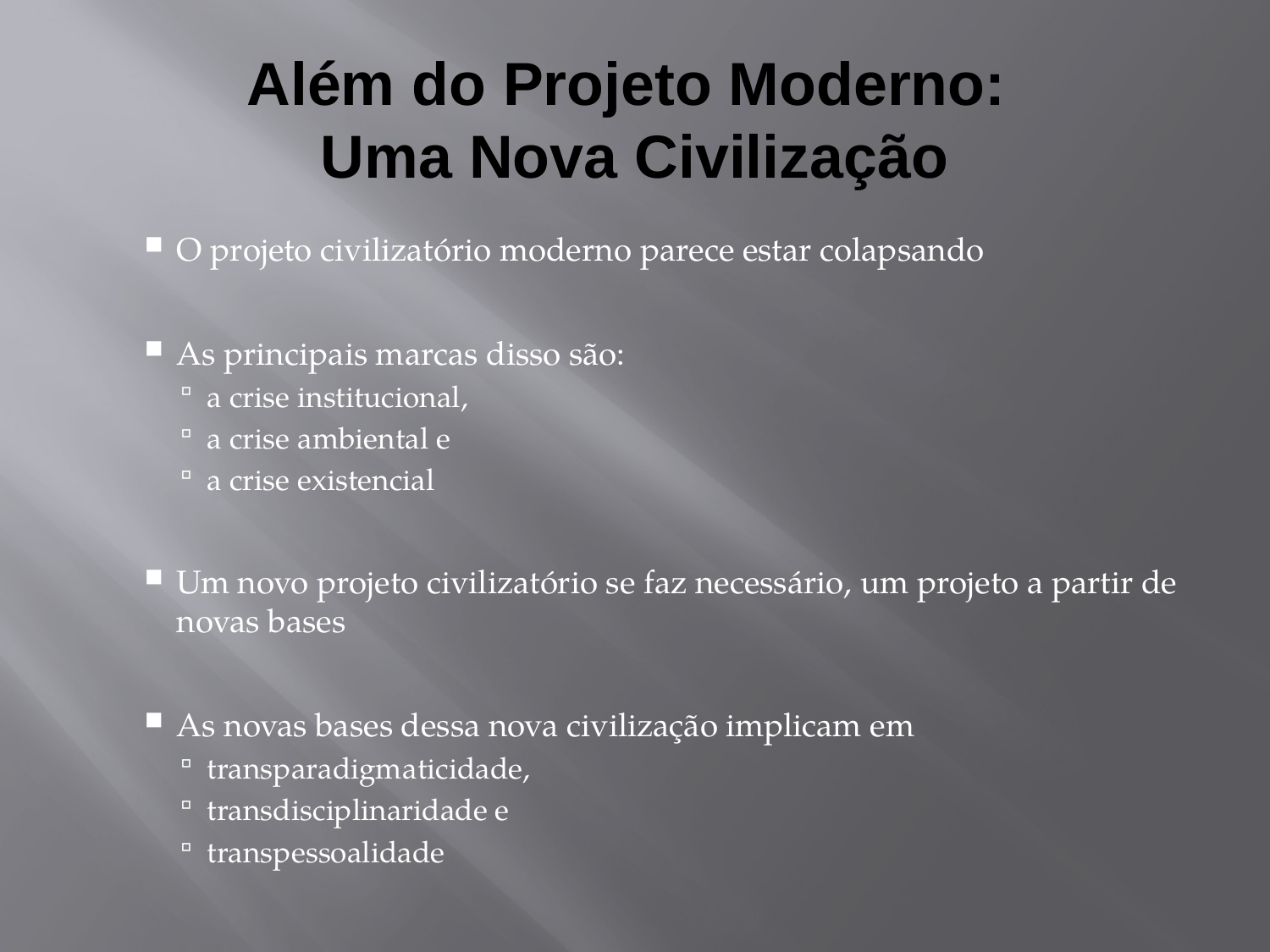

# Além do Projeto Moderno: Uma Nova Civilização
O projeto civilizatório moderno parece estar colapsando

As principais marcas disso são:
a crise institucional,
a crise ambiental e
a crise existencial

Um novo projeto civilizatório se faz necessário, um projeto a partir de novas bases

As novas bases dessa nova civilização implicam em
transparadigmaticidade,
transdisciplinaridade e
transpessoalidade